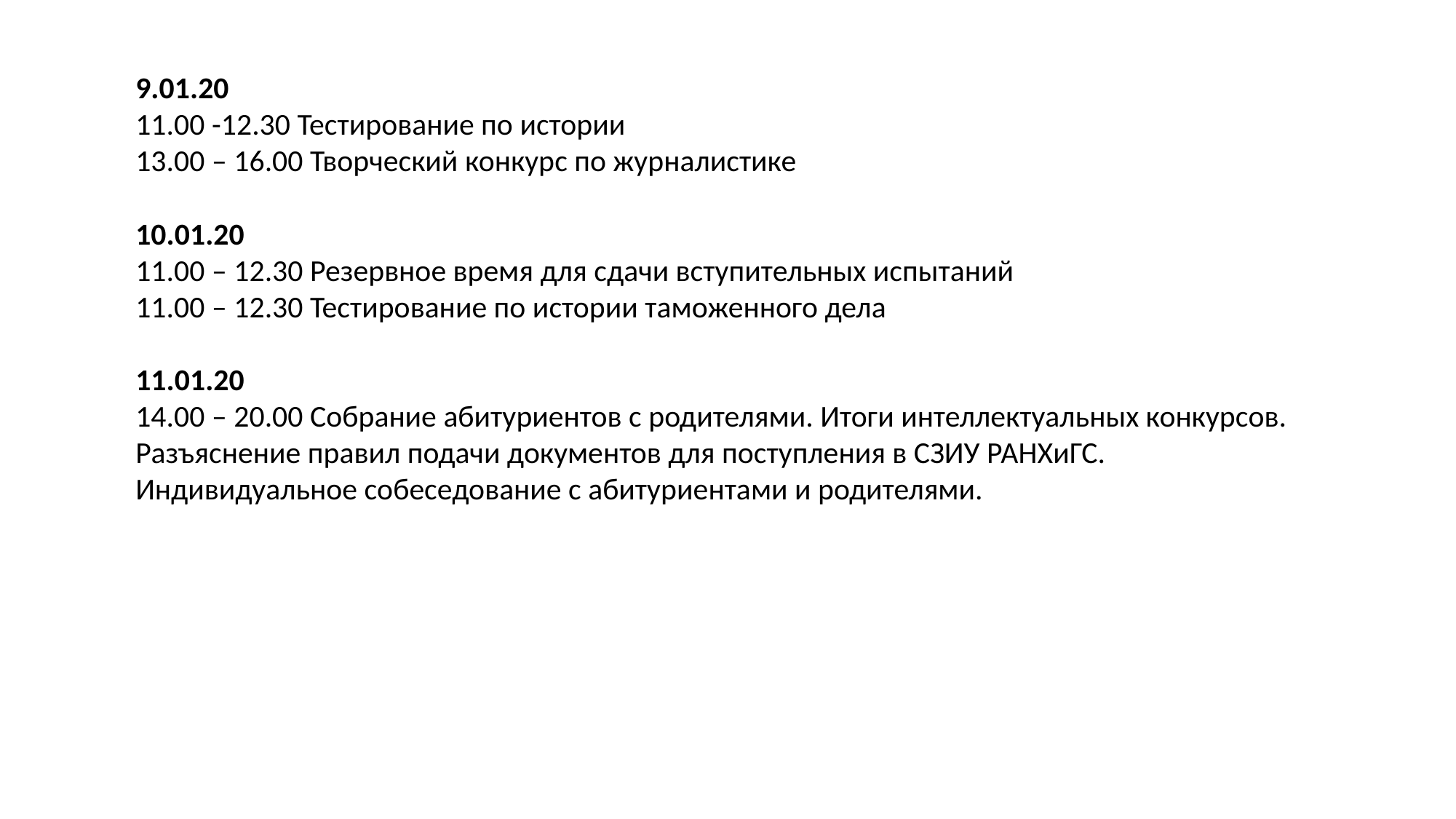

9.01.20
11.00 -12.30 Тестирование по истории
13.00 – 16.00 Творческий конкурс по журналистике

10.01.20
11.00 – 12.30 Резервное время для сдачи вступительных испытаний
11.00 – 12.30 Тестирование по истории таможенного дела

11.01.20
14.00 – 20.00 Собрание абитуриентов с родителями. Итоги интеллектуальных конкурсов. Разъяснение правил подачи документов для поступления в СЗИУ РАНХиГС.
Индивидуальное собеседование с абитуриентами и родителями.